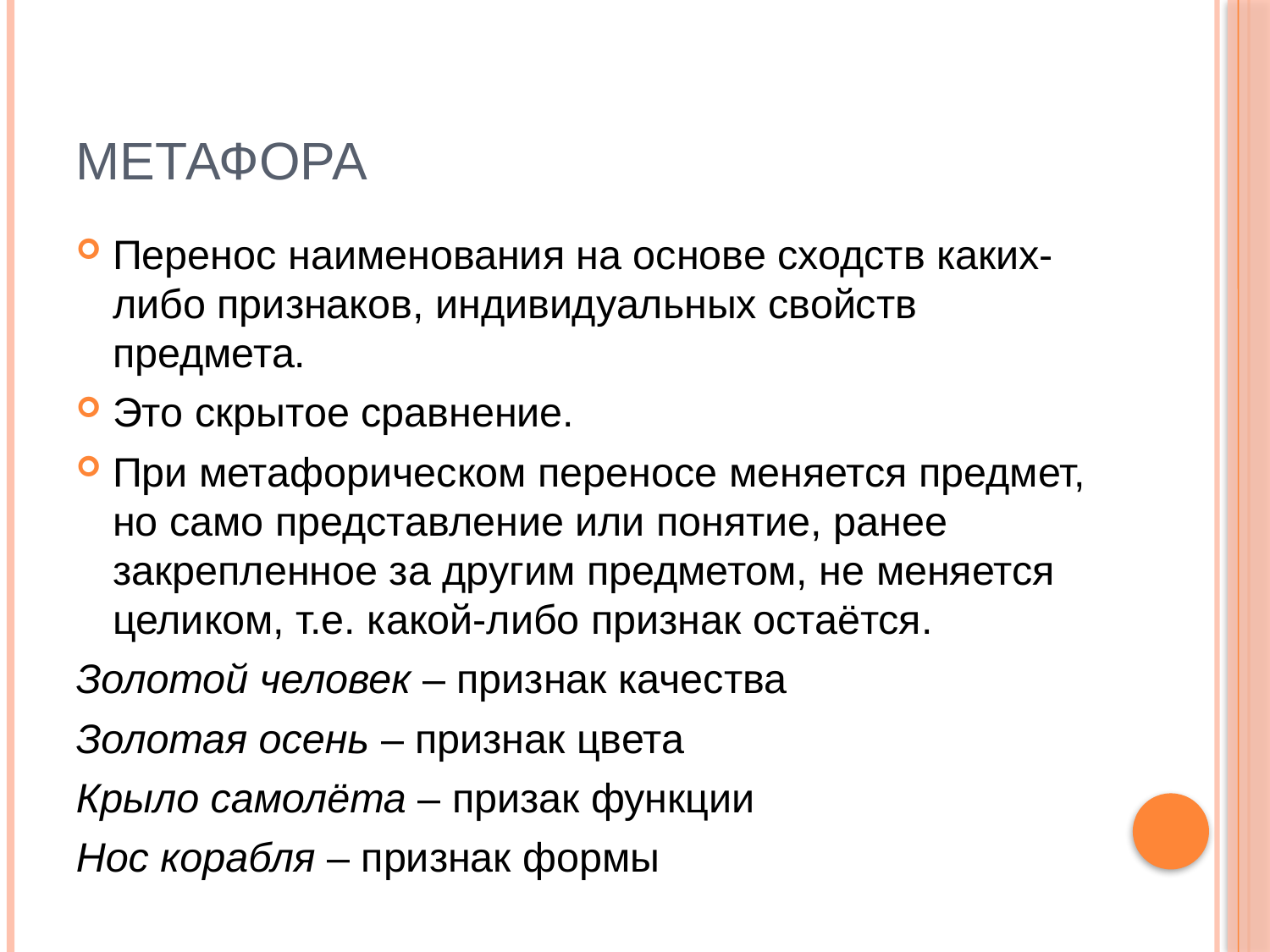

# Метафора
Перенос наименования на основе сходств каких-либо признаков, индивидуальных свойств предмета.
Это скрытое сравнение.
При метафорическом переносе меняется предмет, но само представление или понятие, ранее закрепленное за другим предметом, не меняется целиком, т.е. какой-либо признак остаётся.
Золотой человек – признак качества
Золотая осень – признак цвета
Крыло самолёта – призак функции
Нос корабля – признак формы